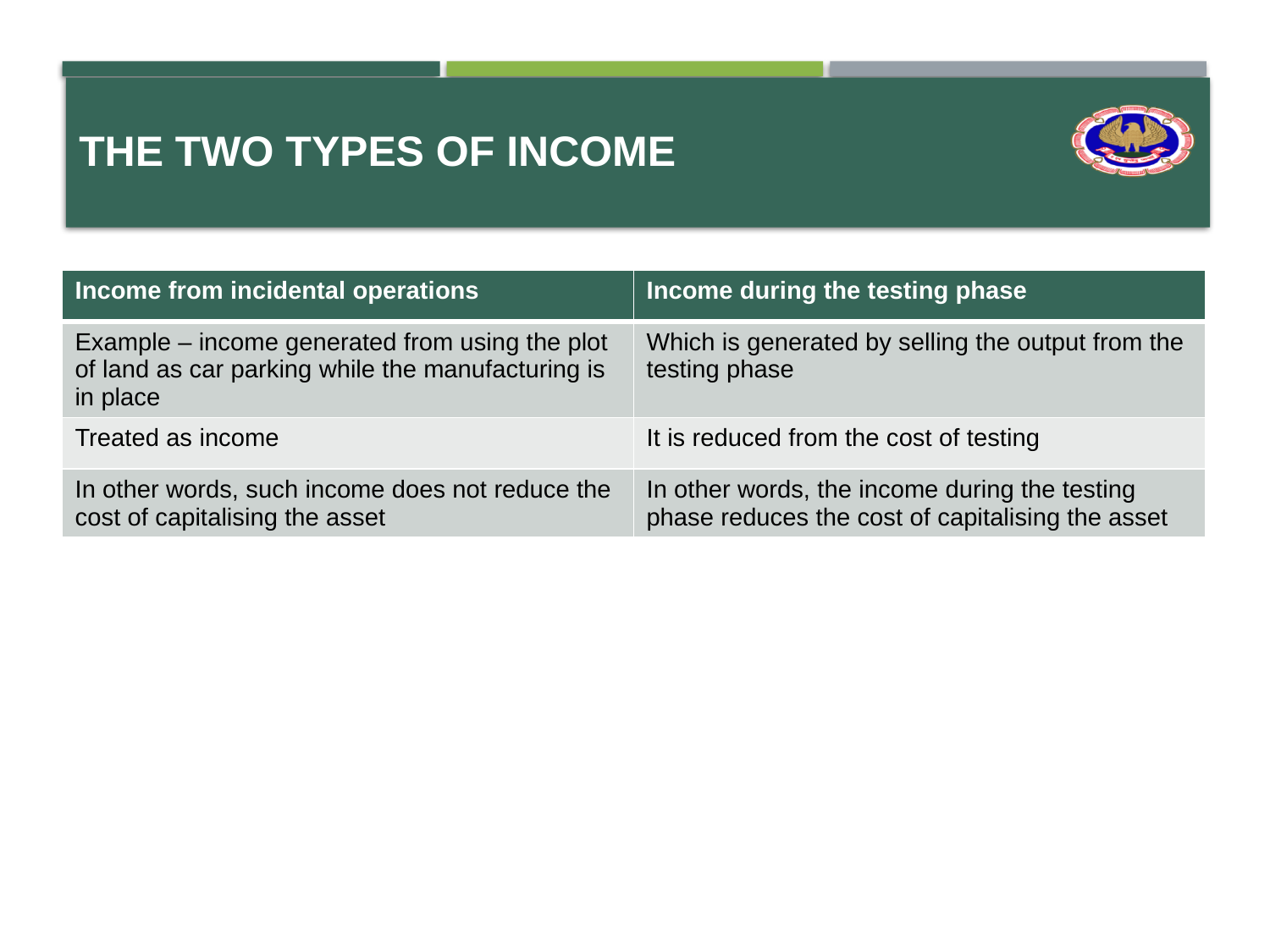

# The two types of income
| Income from incidental operations | Income during the testing phase |
| --- | --- |
| Example – income generated from using the plot of land as car parking while the manufacturing is in place | Which is generated by selling the output from the testing phase |
| Treated as income | It is reduced from the cost of testing |
| In other words, such income does not reduce the cost of capitalising the asset | In other words, the income during the testing phase reduces the cost of capitalising the asset |